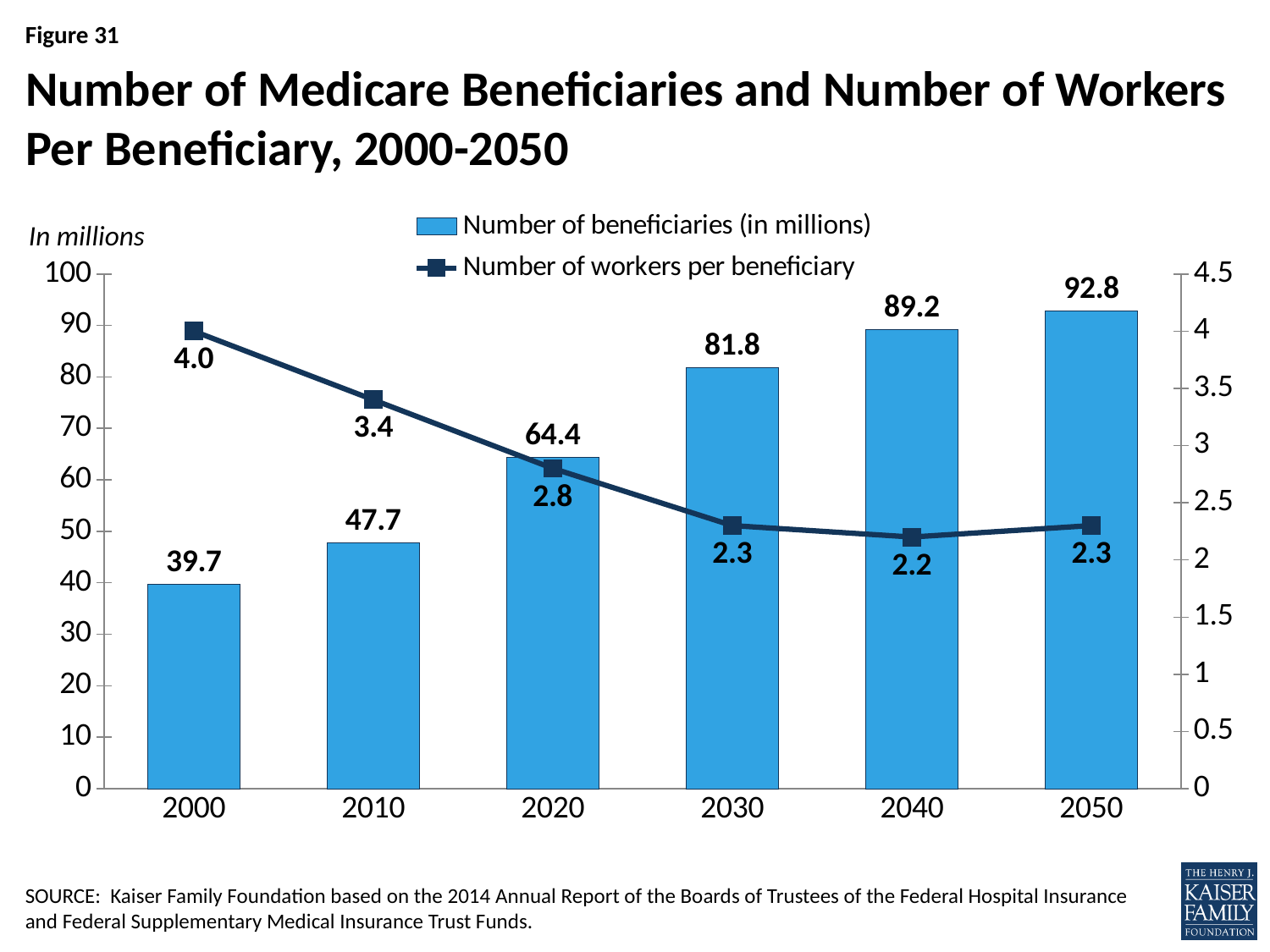

# Number of Medicare Beneficiaries and Number of Workers Per Beneficiary, 2000-2050

### Chart

| Category | Number of beneficiaries (in millions) | Number of workers per beneficiary |
|---|---|---|
| 2000 | 39.688 | 4.0 |
| 2010 | 47.72 | 3.4 |
| 2020 | 64.362 | 2.8 |
| 2030 | 81.759 | 2.3 |
| 2040 | 89.207 | 2.2 |
| 2050 | 92.772 | 2.3 |
In millions
SOURCE:  Kaiser Family Foundation based on the 2014 Annual Report of the Boards of Trustees of the Federal Hospital Insurance and Federal Supplementary Medical Insurance Trust Funds.